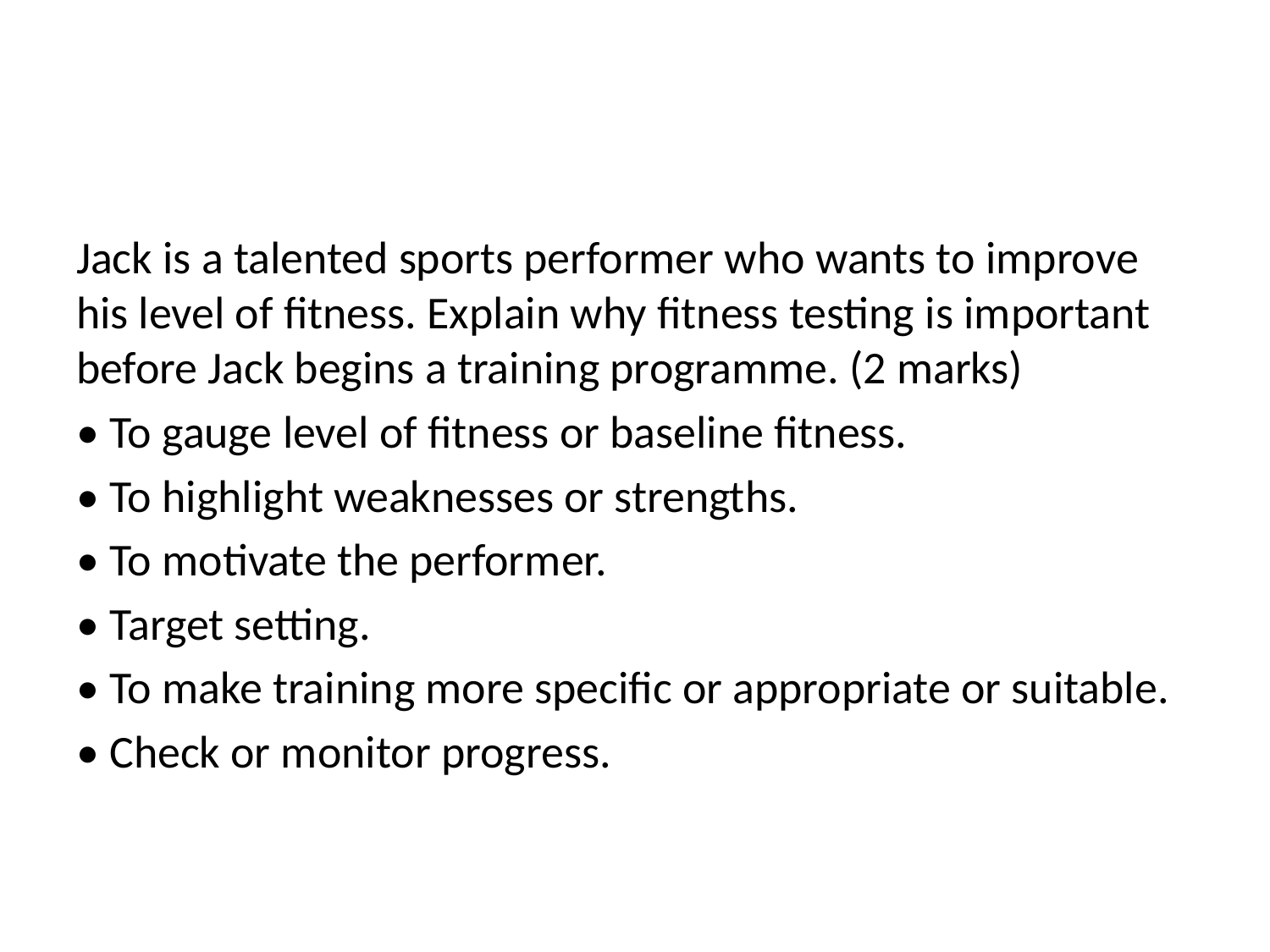

#
Jack is a talented sports performer who wants to improve his level of fitness. Explain why fitness testing is important before Jack begins a training programme. (2 marks)
• To gauge level of fitness or baseline fitness.
• To highlight weaknesses or strengths.
• To motivate the performer.
• Target setting.
• To make training more specific or appropriate or suitable.
• Check or monitor progress.